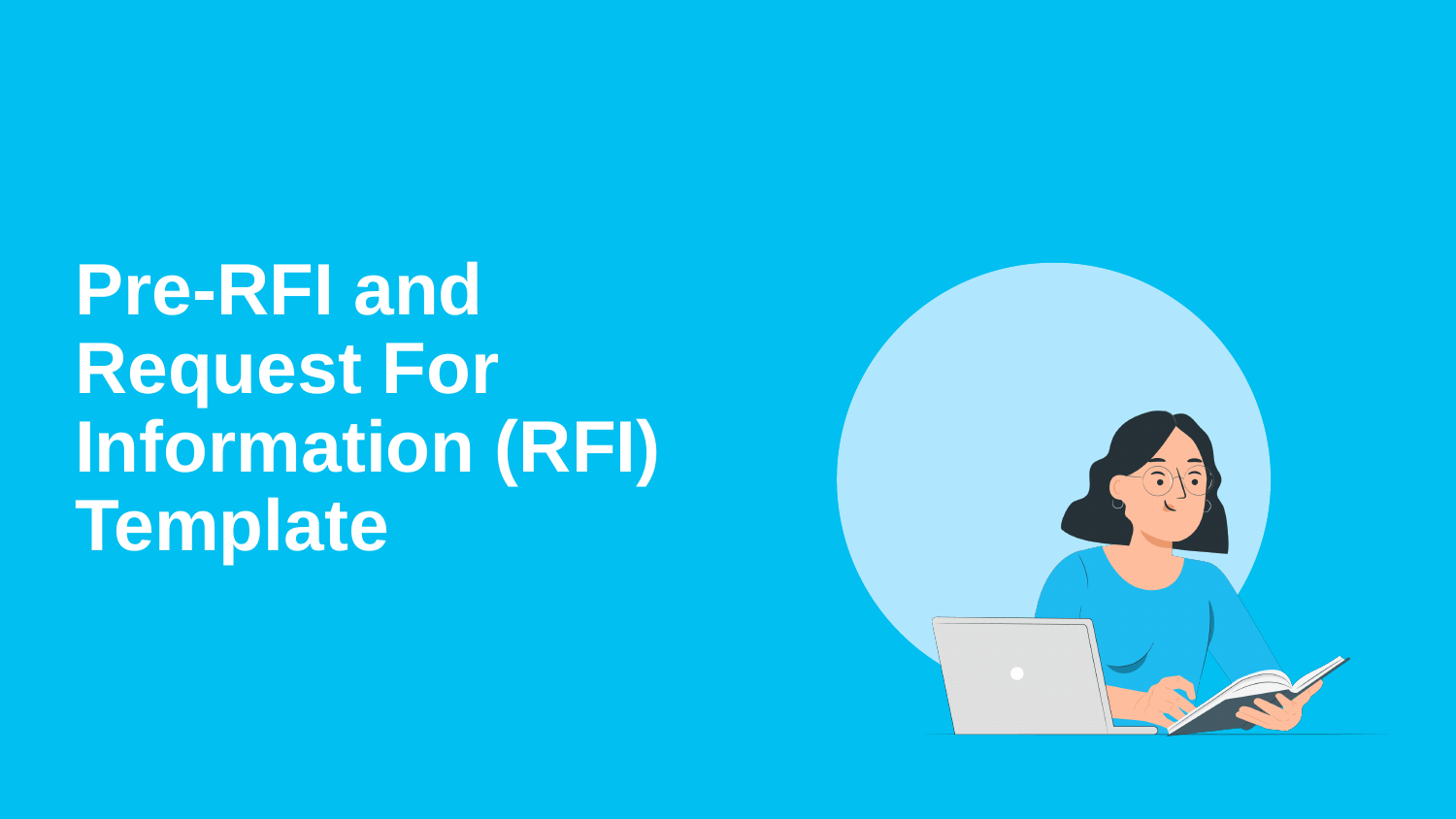

# Pre-RFI and Request For Information (RFI) Template